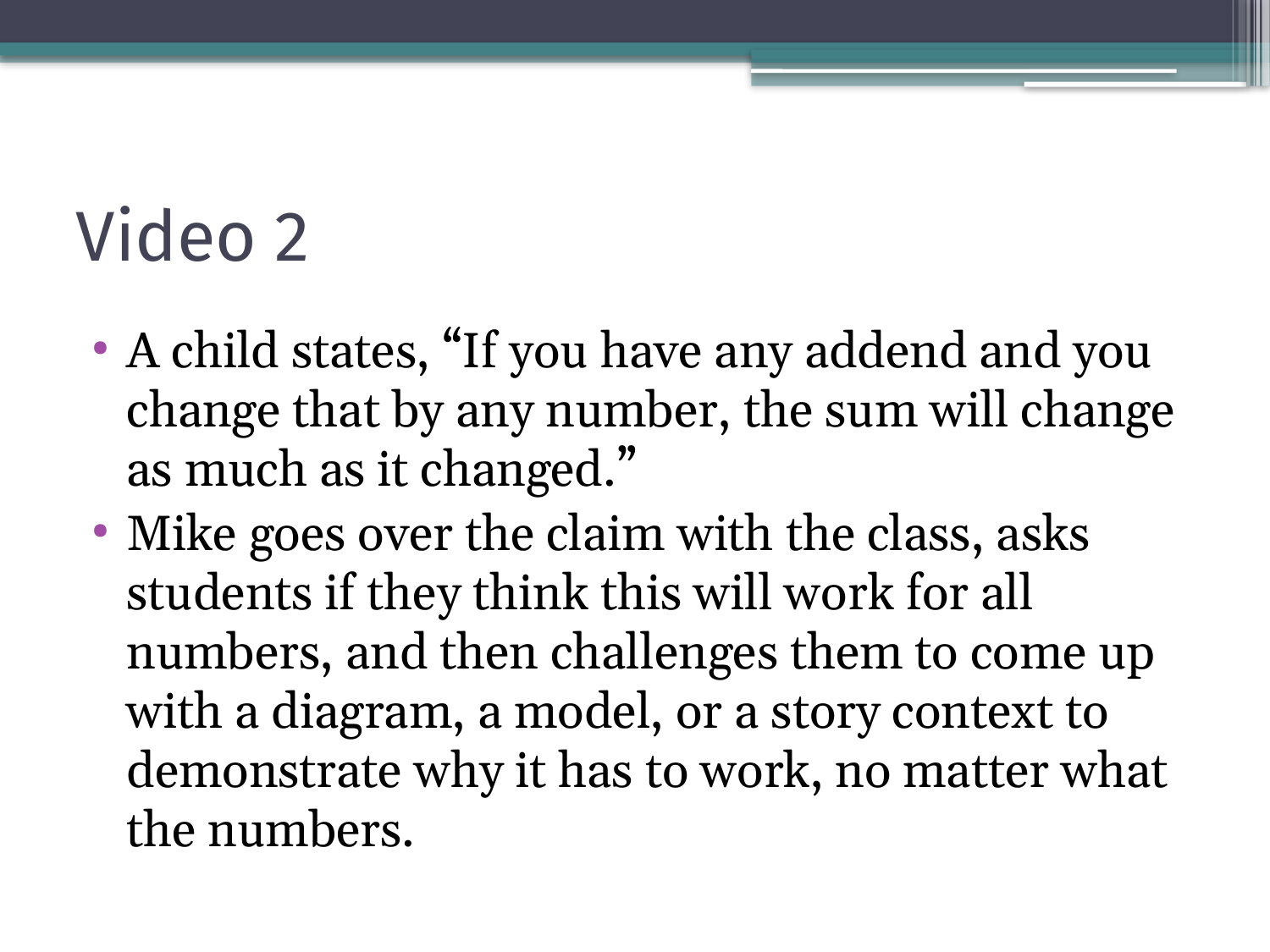

# Video 2
A child states, “If you have any addend and you change that by any number, the sum will change as much as it changed.”
Mike goes over the claim with the class, asks students if they think this will work for all numbers, and then challenges them to come up with a diagram, a model, or a story context to demonstrate why it has to work, no matter what the numbers.